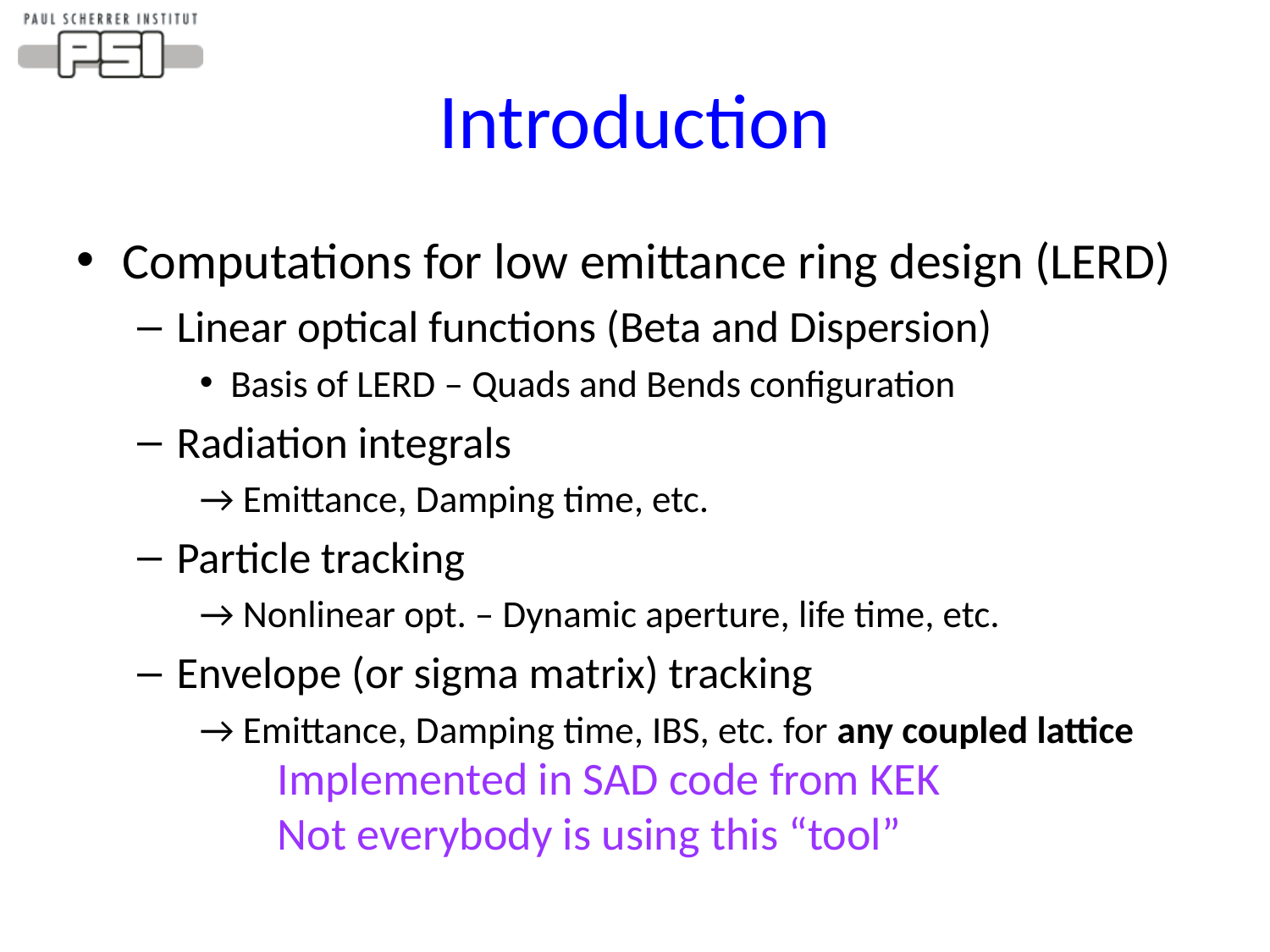

# Introduction
Computations for low emittance ring design (LERD)
Linear optical functions (Beta and Dispersion)
Basis of LERD – Quads and Bends configuration
Radiation integrals
→ Emittance, Damping time, etc.
Particle tracking
→ Nonlinear opt. – Dynamic aperture, life time, etc.
Envelope (or sigma matrix) tracking
→ Emittance, Damping time, IBS, etc. for any coupled lattice

Implemented in SAD code from KEK
Not everybody is using this “tool”